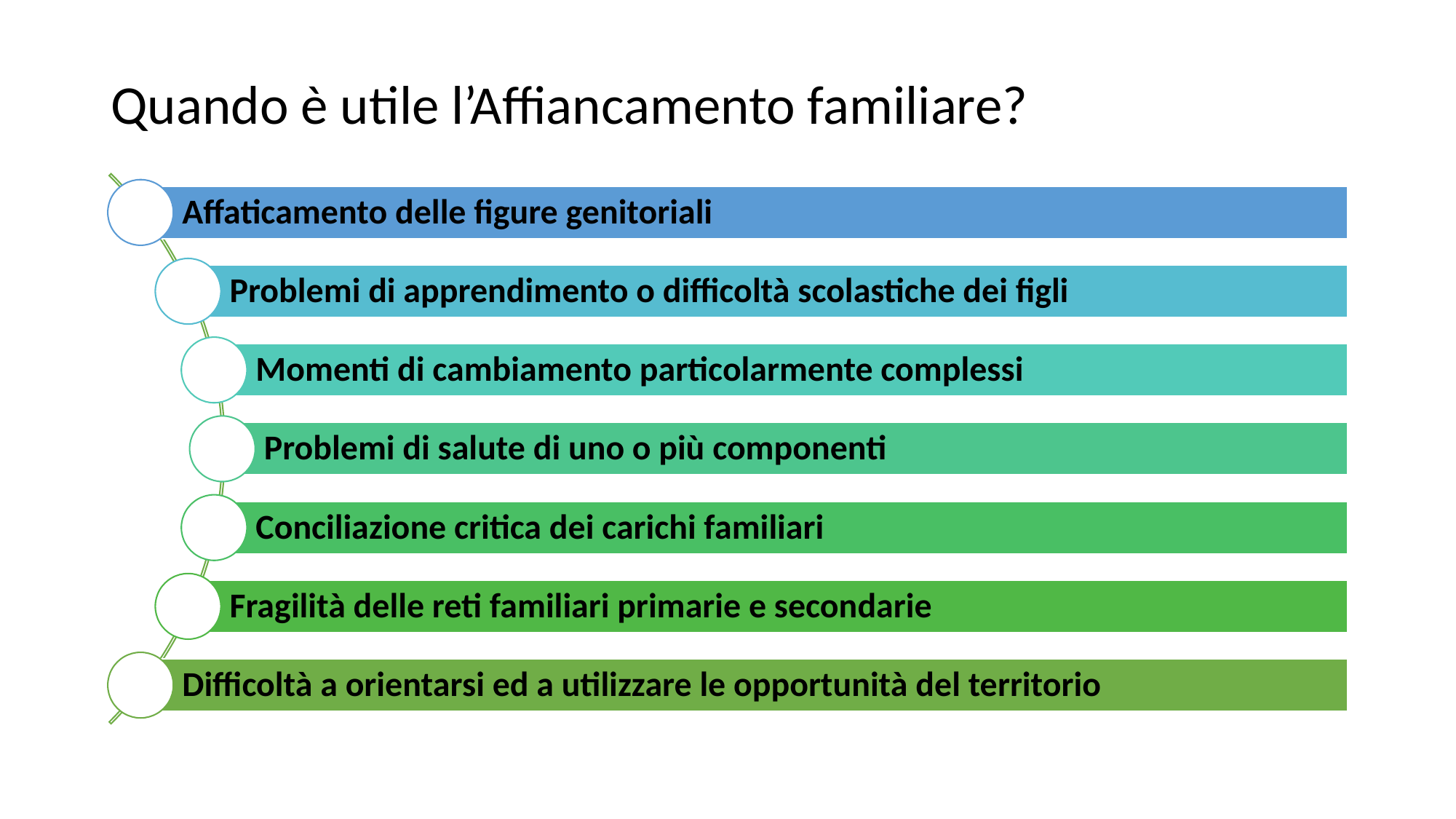

# Quando è utile l’Affiancamento familiare?
Affaticamento delle figure genitoriali
Problemi di apprendimento o difficoltà scolastiche dei figli
Momenti di cambiamento particolarmente complessi
Problemi di salute di uno o più componenti
Conciliazione critica dei carichi familiari
Fragilità delle reti familiari primarie e secondarie
Difficoltà a orientarsi ed a utilizzare le opportunità del territorio